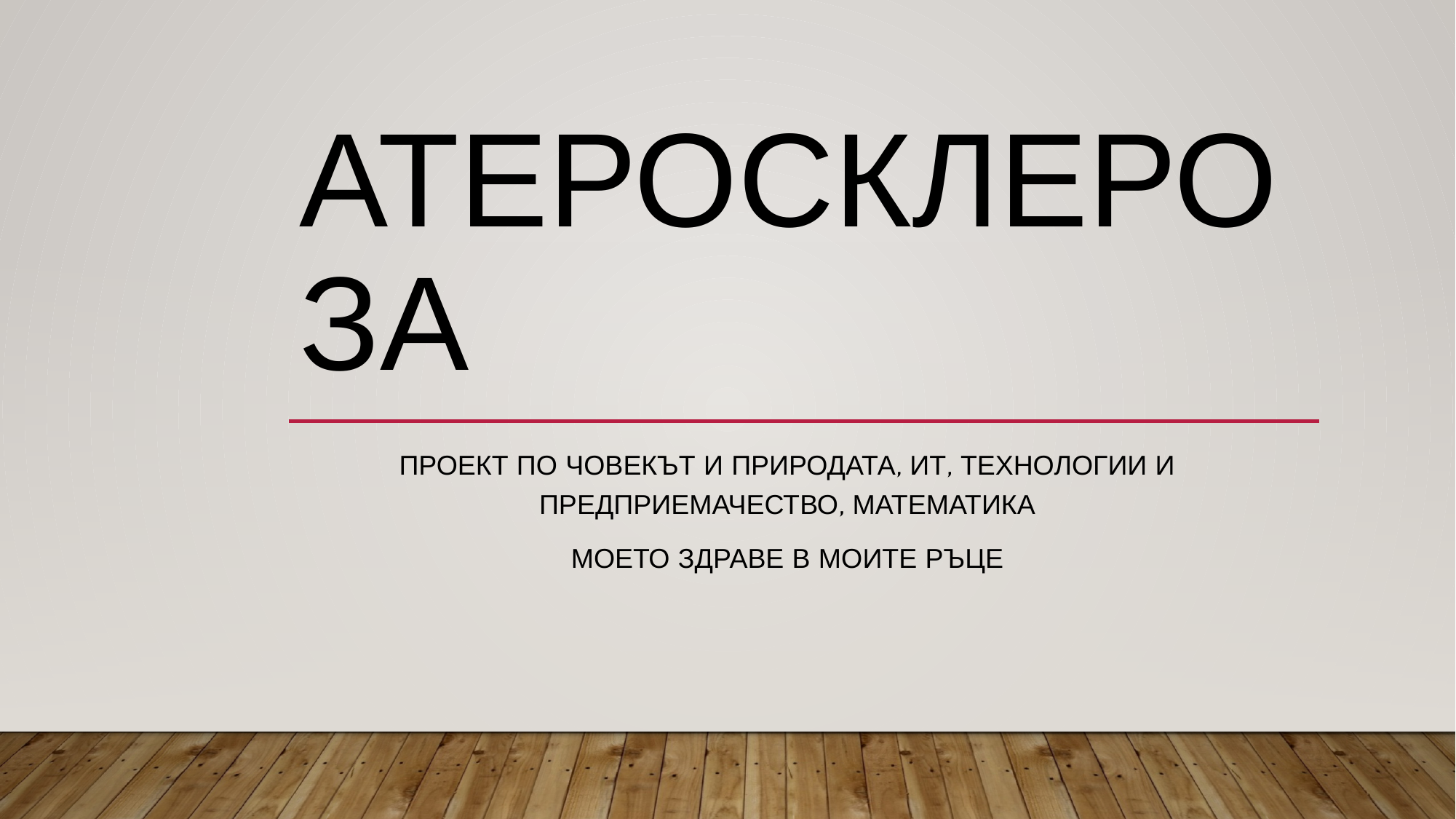

# Атеросклероза
Проект по Човекът и природата, ИТ, Технологии и предприемачество, математика
Моето здраве в моите ръце